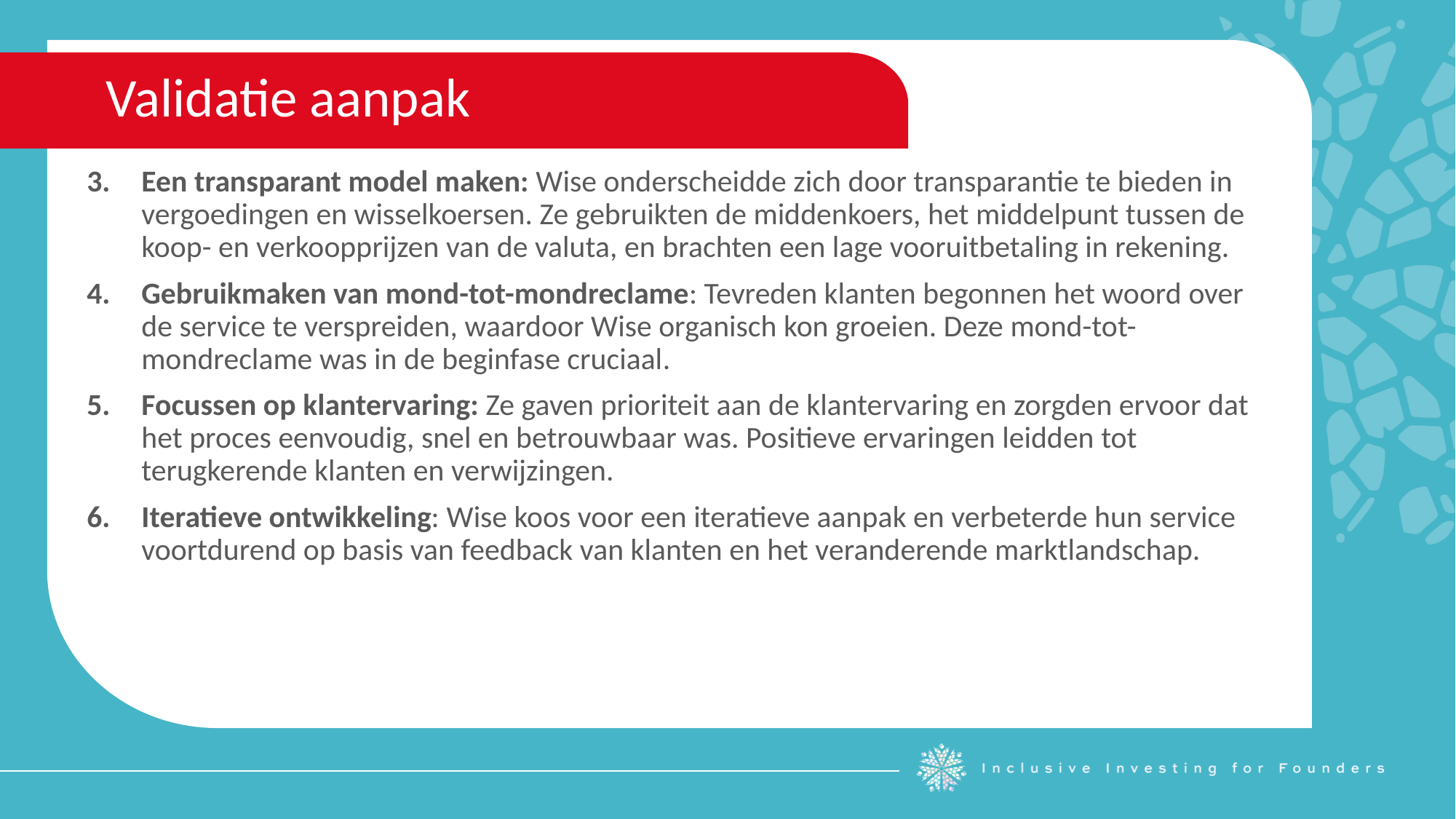

Validatie aanpak
Een transparant model maken: Wise onderscheidde zich door transparantie te bieden in vergoedingen en wisselkoersen. Ze gebruikten de middenkoers, het middelpunt tussen de koop- en verkoopprijzen van de valuta, en brachten een lage vooruitbetaling in rekening.
Gebruikmaken van mond-tot-mondreclame: Tevreden klanten begonnen het woord over de service te verspreiden, waardoor Wise organisch kon groeien. Deze mond-tot-mondreclame was in de beginfase cruciaal.
Focussen op klantervaring: Ze gaven prioriteit aan de klantervaring en zorgden ervoor dat het proces eenvoudig, snel en betrouwbaar was. Positieve ervaringen leidden tot terugkerende klanten en verwijzingen.
Iteratieve ontwikkeling: Wise koos voor een iteratieve aanpak en verbeterde hun service voortdurend op basis van feedback van klanten en het veranderende marktlandschap.